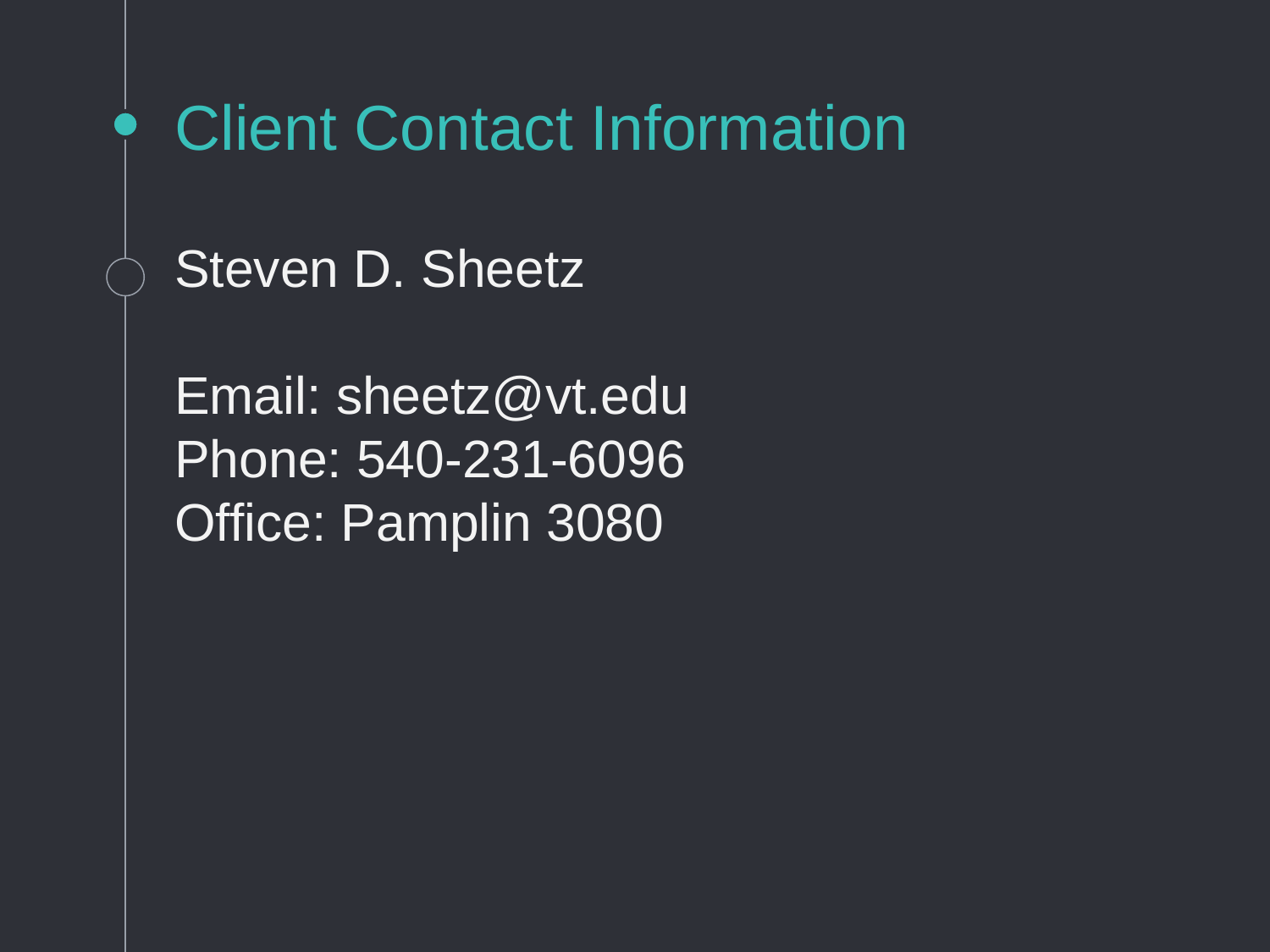

# Client Contact Information
Steven D. Sheetz

Email: sheetz@vt.edu
Phone: 540-231-6096
Office: Pamplin 3080